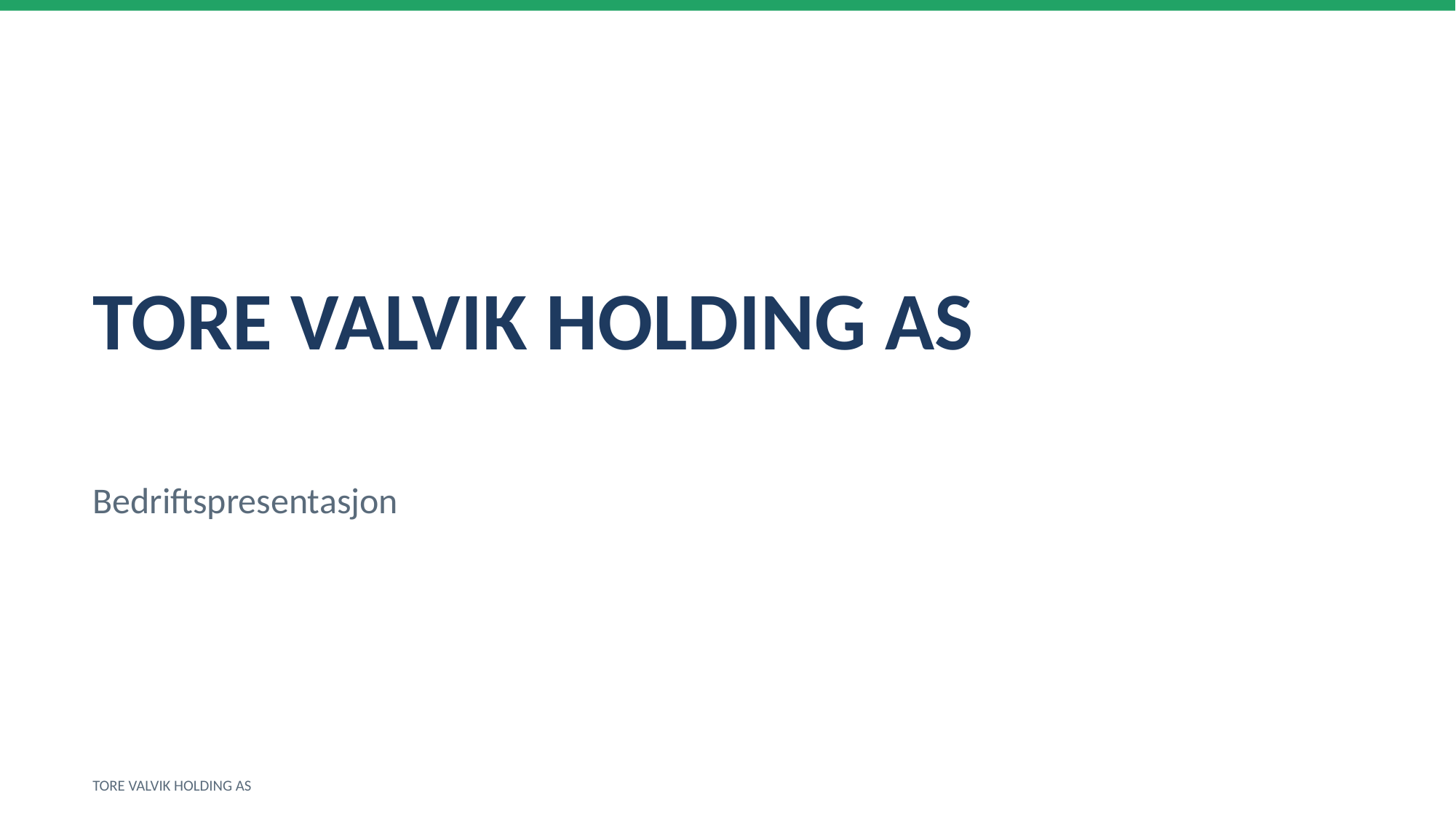

TORE VALVIK HOLDING AS
Bedriftspresentasjon
TORE VALVIK HOLDING AS